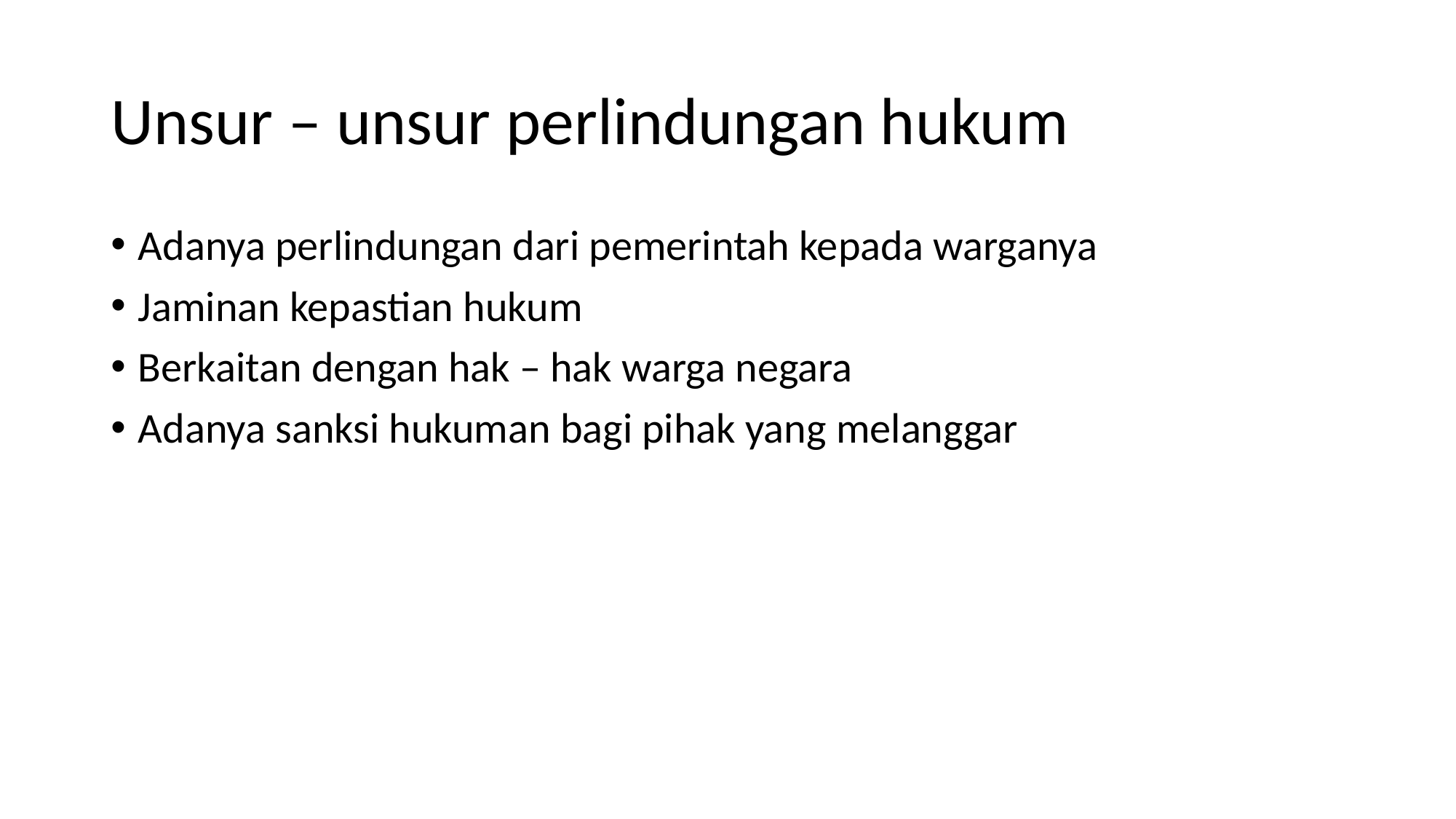

# Unsur – unsur perlindungan hukum
Adanya perlindungan dari pemerintah kepada warganya
Jaminan kepastian hukum
Berkaitan dengan hak – hak warga negara
Adanya sanksi hukuman bagi pihak yang melanggar